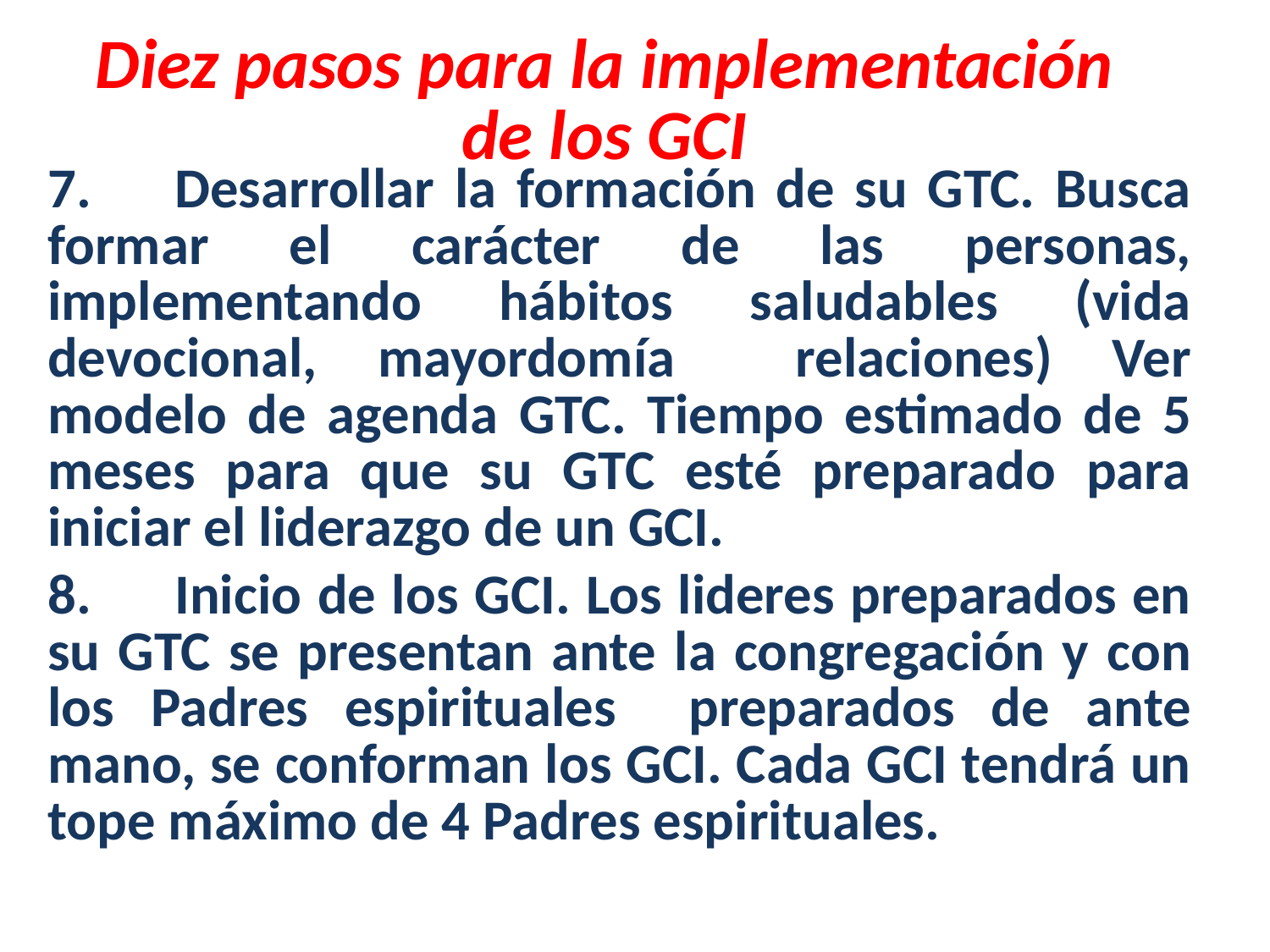

# Diez pasos para la implementación de los GCI
7.	Desarrollar la formación de su GTC. Busca formar el carácter de las personas, implementando hábitos saludables (vida devocional, mayordomía  relaciones) Ver modelo de agenda GTC. Tiempo estimado de 5 meses para que su GTC esté preparado para iniciar el liderazgo de un GCI.
8.	Inicio de los GCI. Los lideres preparados en su GTC se presentan ante la congregación y con los Padres espirituales  preparados de ante mano, se conforman los GCI. Cada GCI tendrá un tope máximo de 4 Padres espirituales.